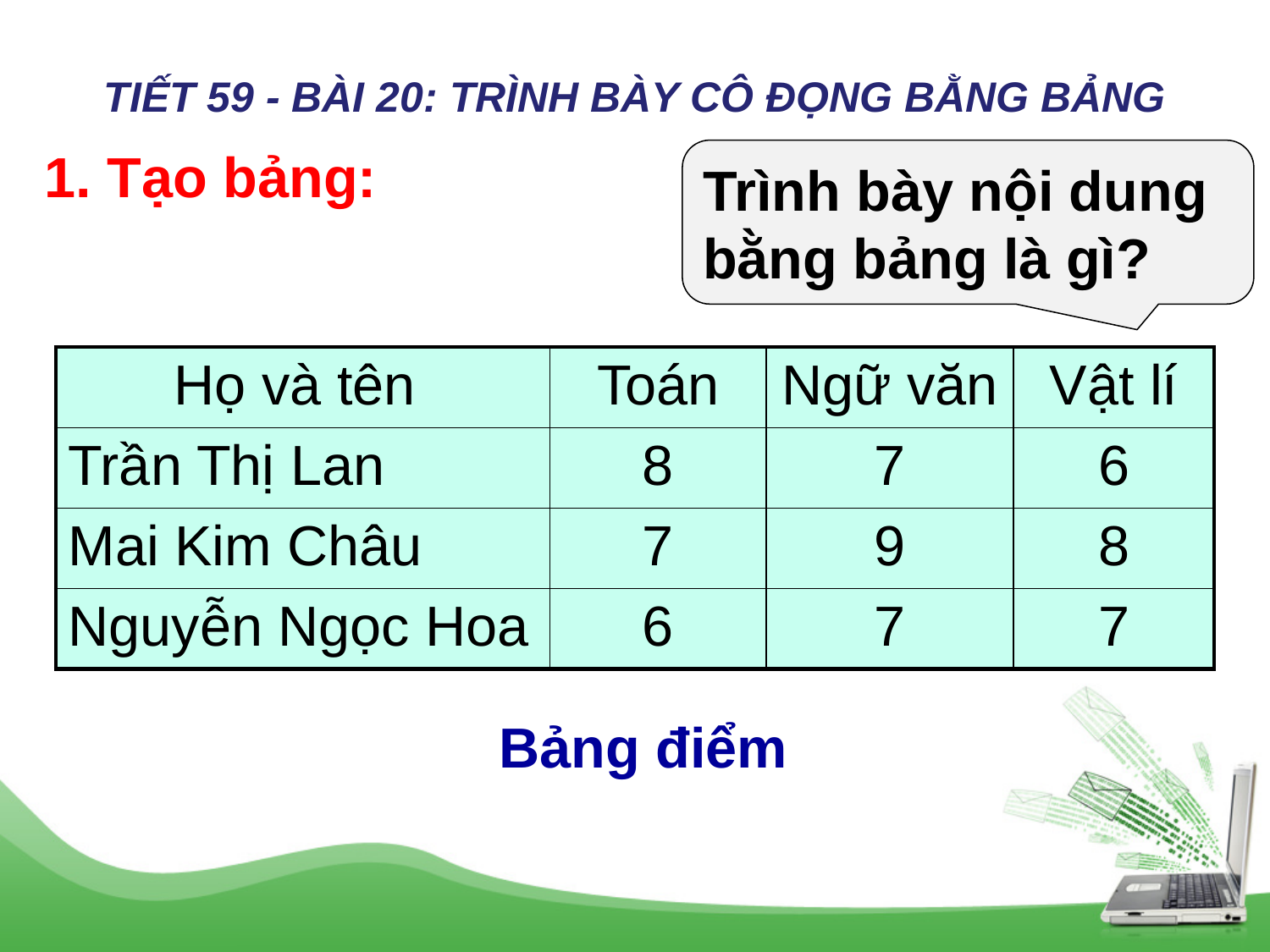

TIẾT 59 - BÀI 20: TRÌNH BÀY CÔ ĐỌNG BẰNG BẢNG
1. Tạo bảng:
Trình bày nội dung bằng bảng là gì?
| Họ và tên | Toán | Ngữ văn | Vật lí |
| --- | --- | --- | --- |
| Trần Thị Lan | 8 | 7 | 6 |
| Mai Kim Châu | 7 | 9 | 8 |
| Nguyễn Ngọc Hoa | 6 | 7 | 7 |
Bảng điểm